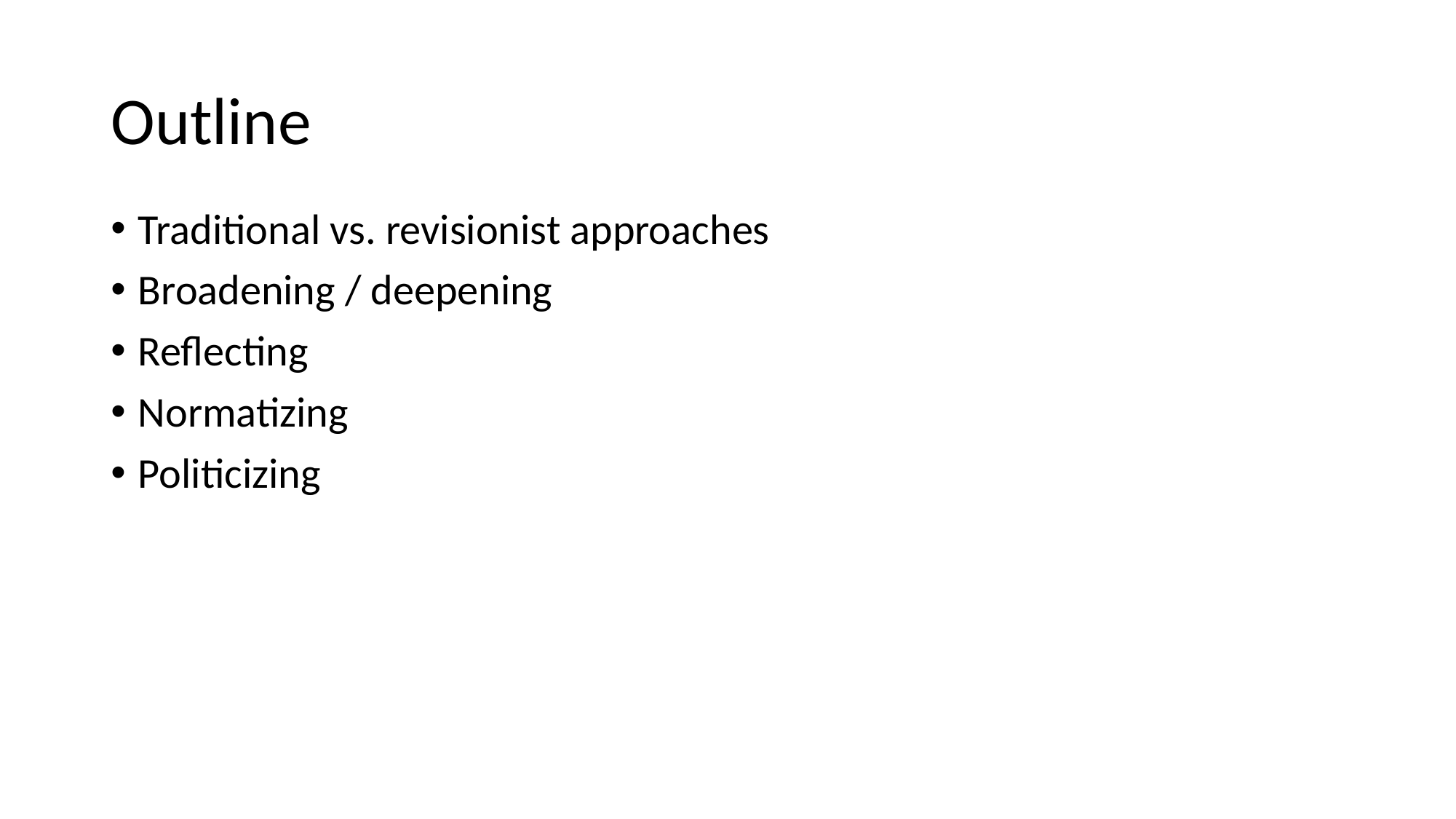

# Outline
Traditional vs. revisionist approaches
Broadening / deepening
Reflecting
Normatizing
Politicizing